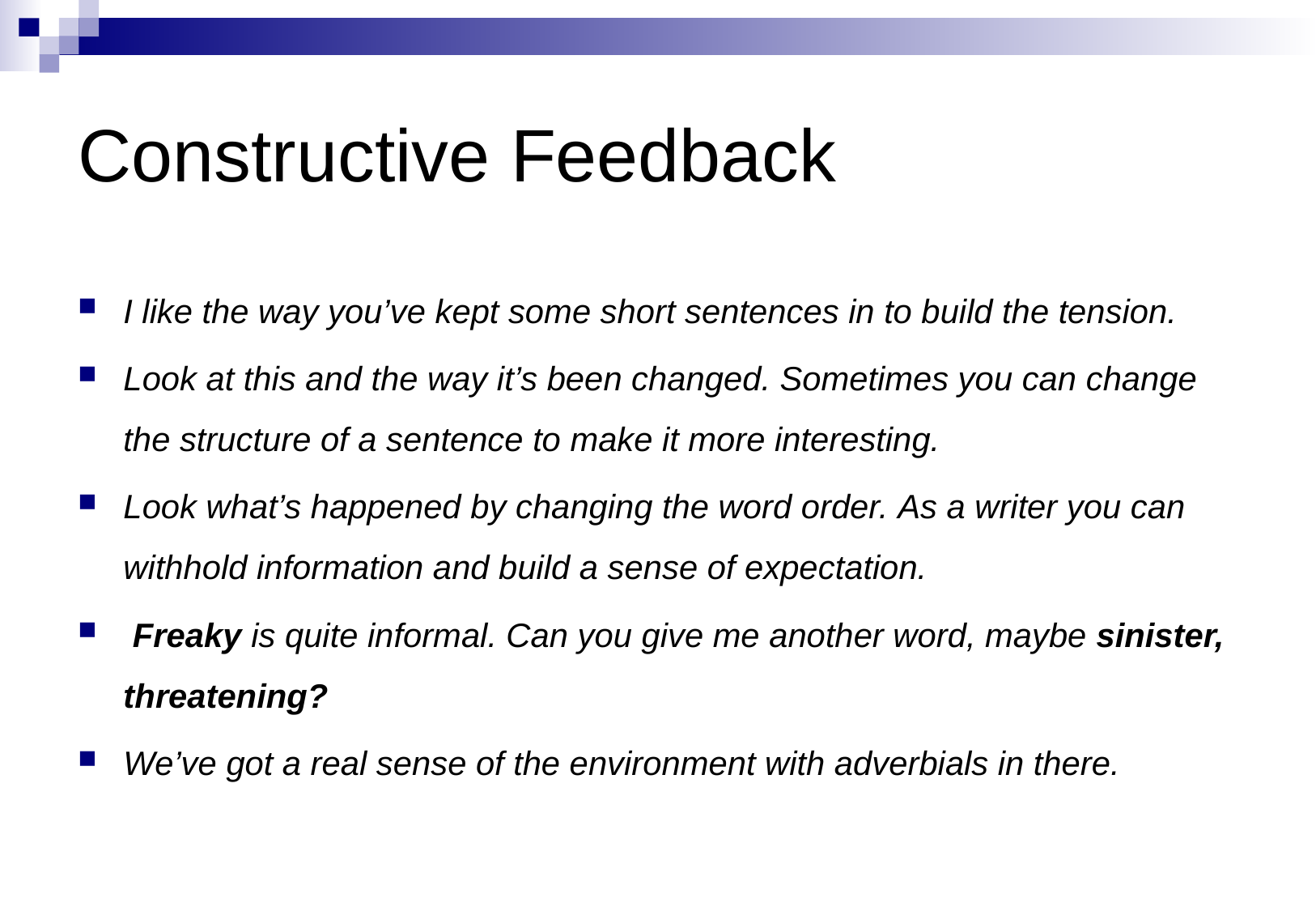

# Constructive Feedback
I like the way you’ve kept some short sentences in to build the tension.
Look at this and the way it’s been changed. Sometimes you can change the structure of a sentence to make it more interesting.
Look what’s happened by changing the word order. As a writer you can withhold information and build a sense of expectation.
 Freaky is quite informal. Can you give me another word, maybe sinister, threatening?
We’ve got a real sense of the environment with adverbials in there.